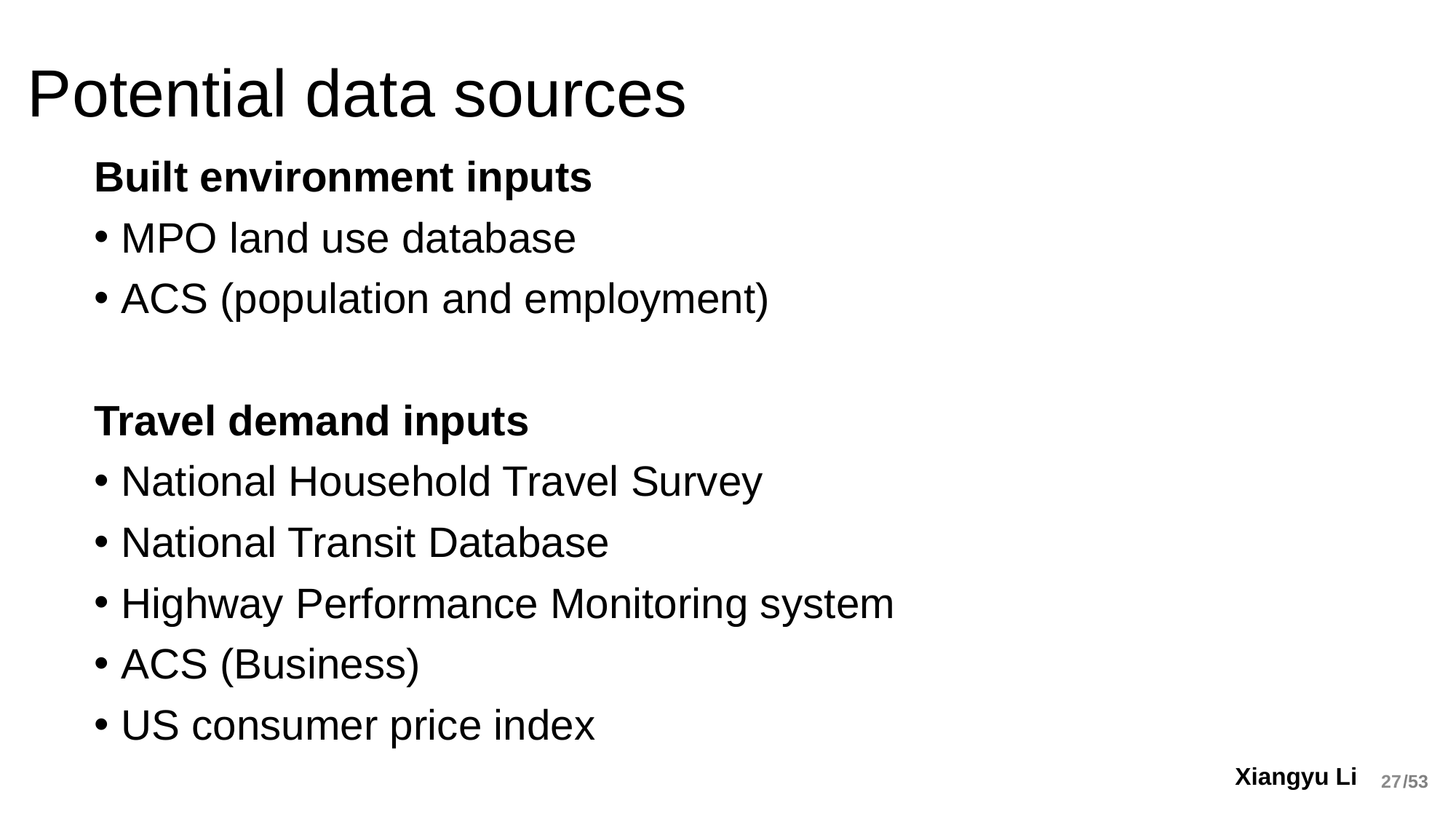

# Potential data sources
Built environment inputs
MPO land use database
ACS (population and employment)

Travel demand inputs
National Household Travel Survey
National Transit Database
Highway Performance Monitoring system
ACS (Business)
US consumer price index

Xiangyu Li
27